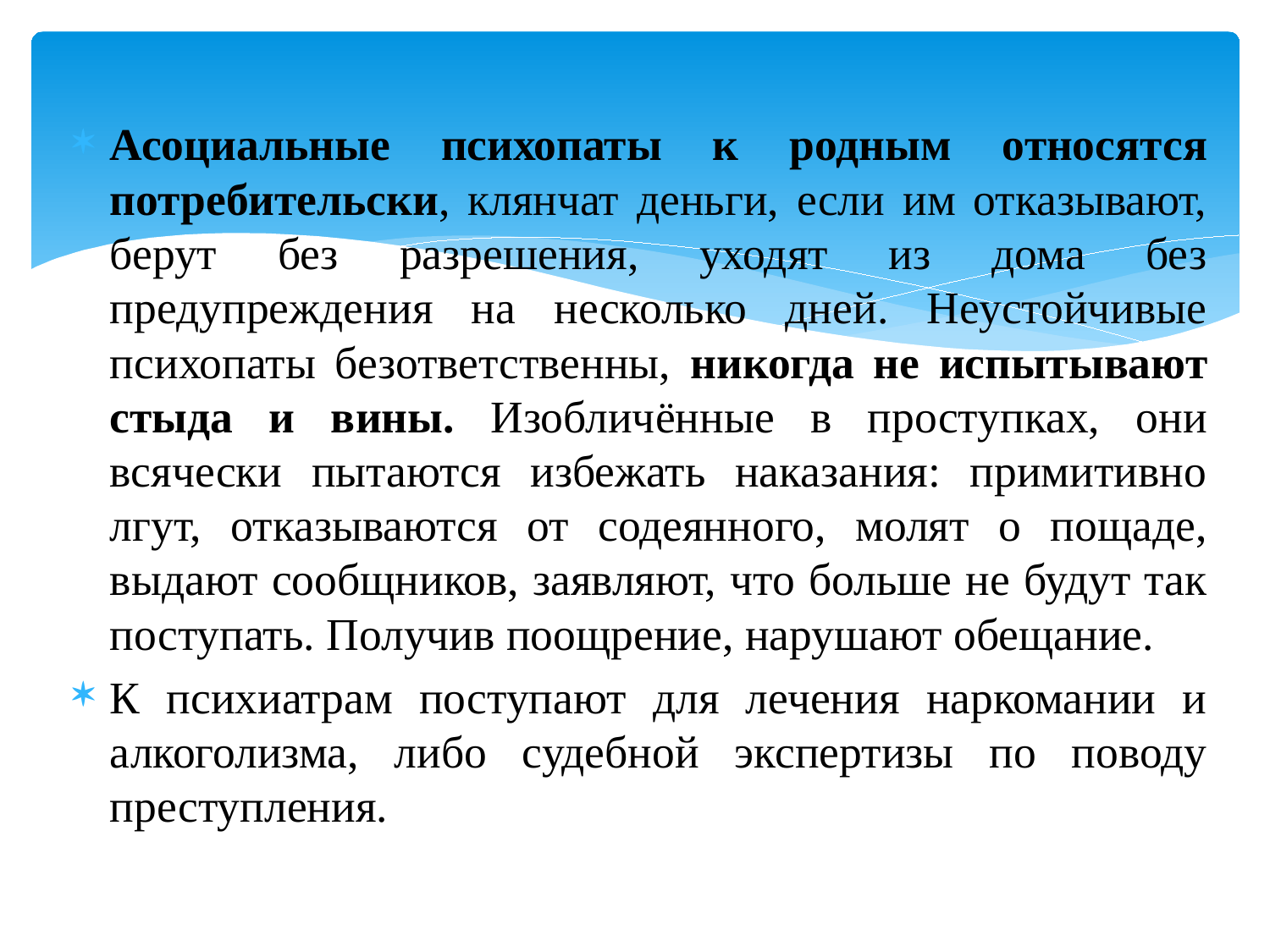

Асоциальные психопаты к родным относятся потребительски, клянчат деньги, если им отказывают, берут без разрешения, уходят из дома без предупреждения на несколько дней. Неустойчивые психопаты безответственны, никогда не испытывают стыда и вины. Изобличённые в проступках, они всячески пытаются избежать наказания: примитивно лгут, отказываются от содеянного, молят о пощаде, выдают сообщников, заявляют, что больше не будут так поступать. Получив поощрение, нарушают обещание.
К психиатрам поступают для лечения наркомании и алкоголизма, либо судебной экспертизы по поводу преступления.